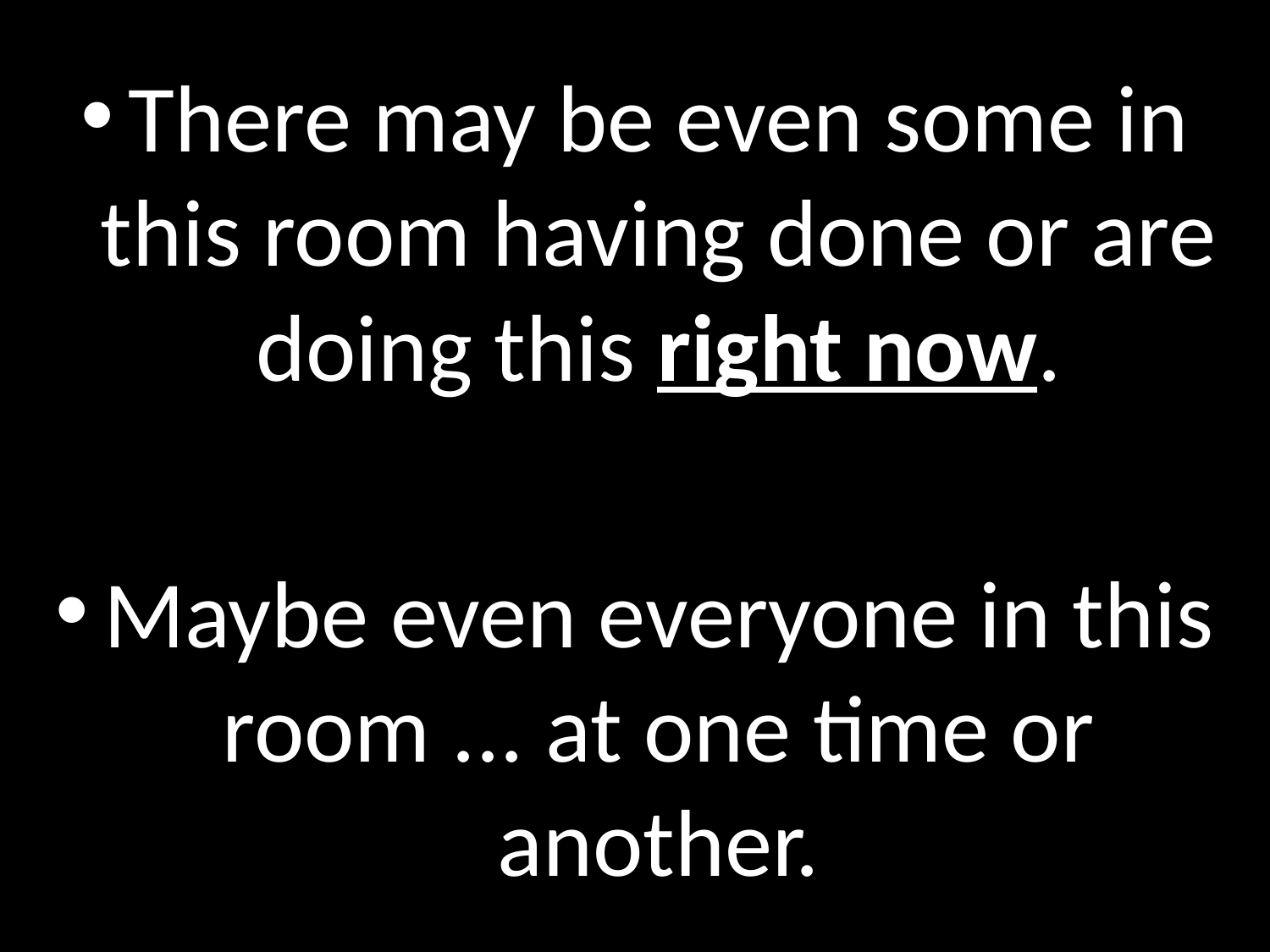

There may be even some in this room having done or are doing this right now.

Maybe even everyone in this room ... at one time or another.